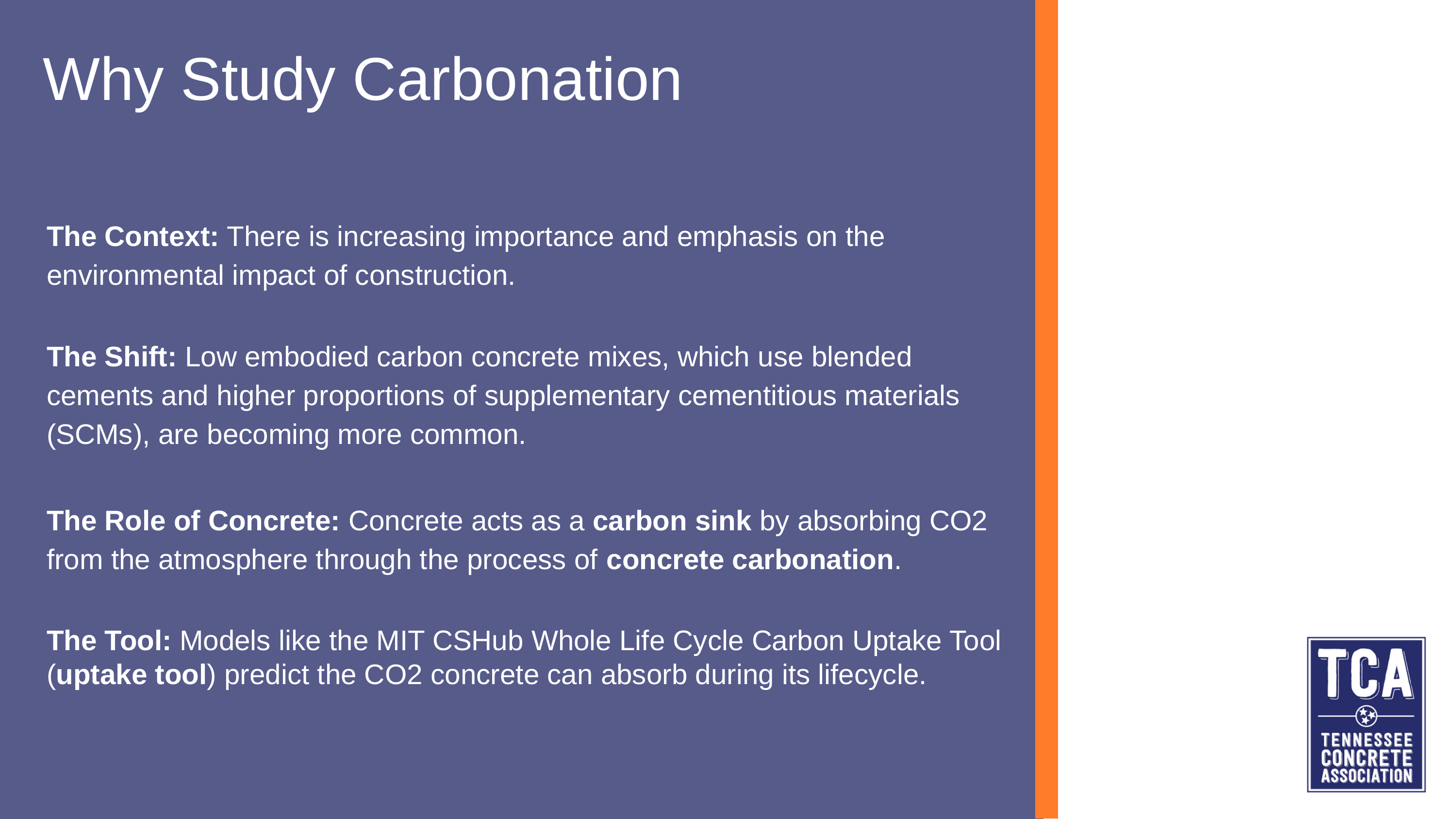

Why Study Carbonation
The Context: There is increasing importance and emphasis on the environmental impact of construction.
The Shift: Low embodied carbon concrete mixes, which use blended cements and higher proportions of supplementary cementitious materials (SCMs), are becoming more common.
The Role of Concrete: Concrete acts as a carbon sink by absorbing CO2​ from the atmosphere through the process of concrete carbonation.
The Tool: Models like the MIT CSHub Whole Life Cycle Carbon Uptake Tool (uptake tool) predict the CO2​ concrete can absorb during its lifecycle.